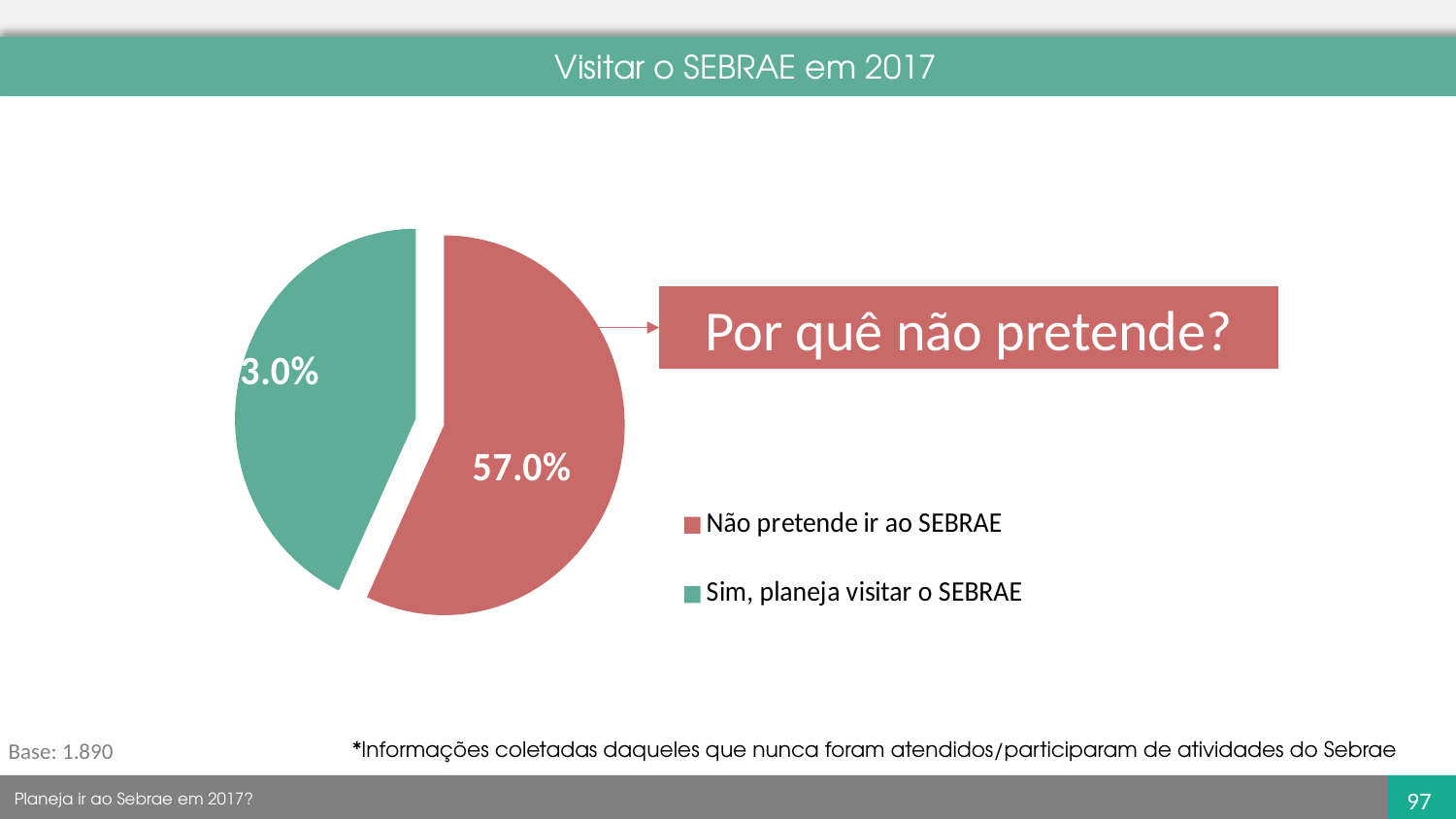

Visitar o SEBRAE em 2017

### Chart

| Category |  |
|---|---|
| Não pretende ir ao SEBRAE | 0.57 |
| Sim, planeja visitar o SEBRAE  | 0.43 |
Por quê não pretende?
*Informações coletadas daqueles que nunca foram atendidos/participaram de atividades do Sebrae
Base: 1.890

Planeja ir ao Sebrae em 2017?

97